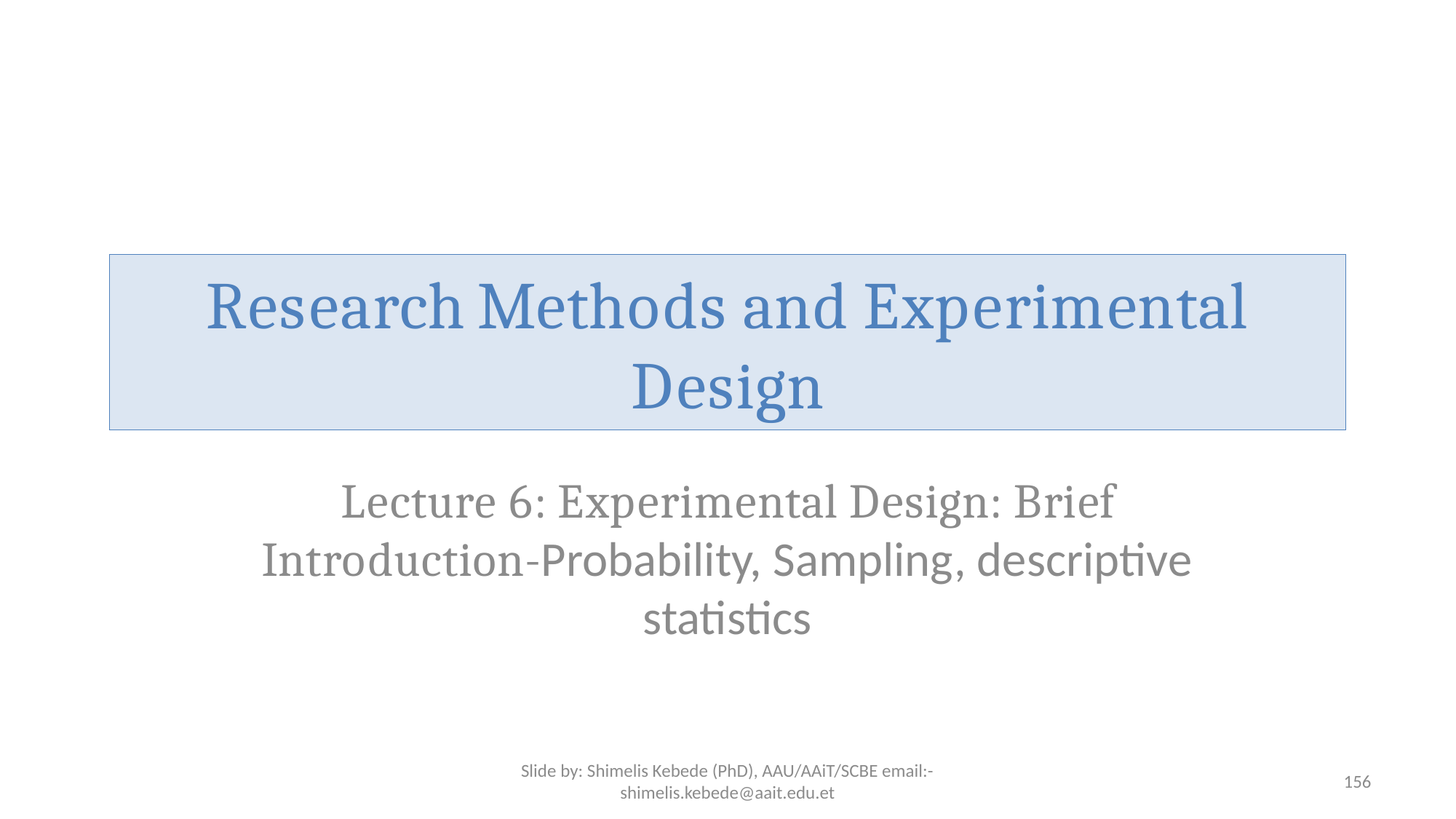

# Research Methods and Experimental Design
Lecture 6: Experimental Design: Brief Introduction-Probability, Sampling, descriptive statistics
Slide by: Shimelis Kebede (PhD), AAU/AAiT/SCBE email:-shimelis.kebede@aait.edu.et
156